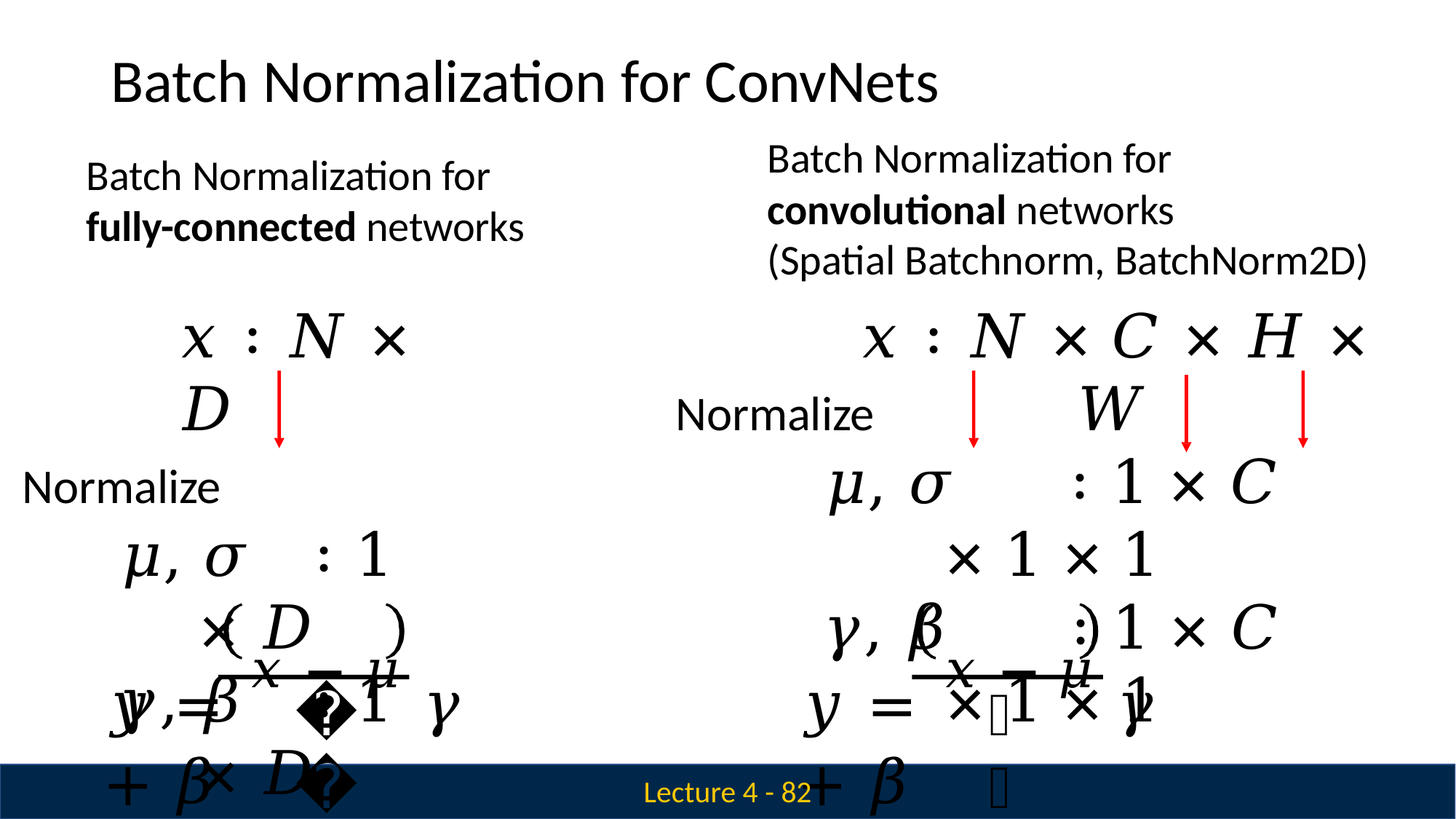

# Batch Normalization for ConvNets
Batch Normalization for
Batch Normalization for
convolutional networks
(Spatial Batchnorm, BatchNorm2D)
𝑥 ∶ 𝑁 × 𝐶 × 𝐻 × 𝑊
fully-connected networks
𝑥 ∶ 𝑁 × 𝐷
Normalize
𝜇, 𝜎	∶ 1 × 𝐷
𝛾, 𝛽	∶ 1 × 𝐷

Normalize
𝜇, 𝜎	∶ 1 × 𝐶 × 1 × 1
𝛾, 𝛽	∶ 1 × 𝐶 × 1 × 1

𝑦 =	𝑥 − 𝜇	𝛾 + 𝛽
𝑦 =	𝑥 − 𝜇	𝛾 + 𝛽
𝜎
𝜎

Lecture 4 - 82